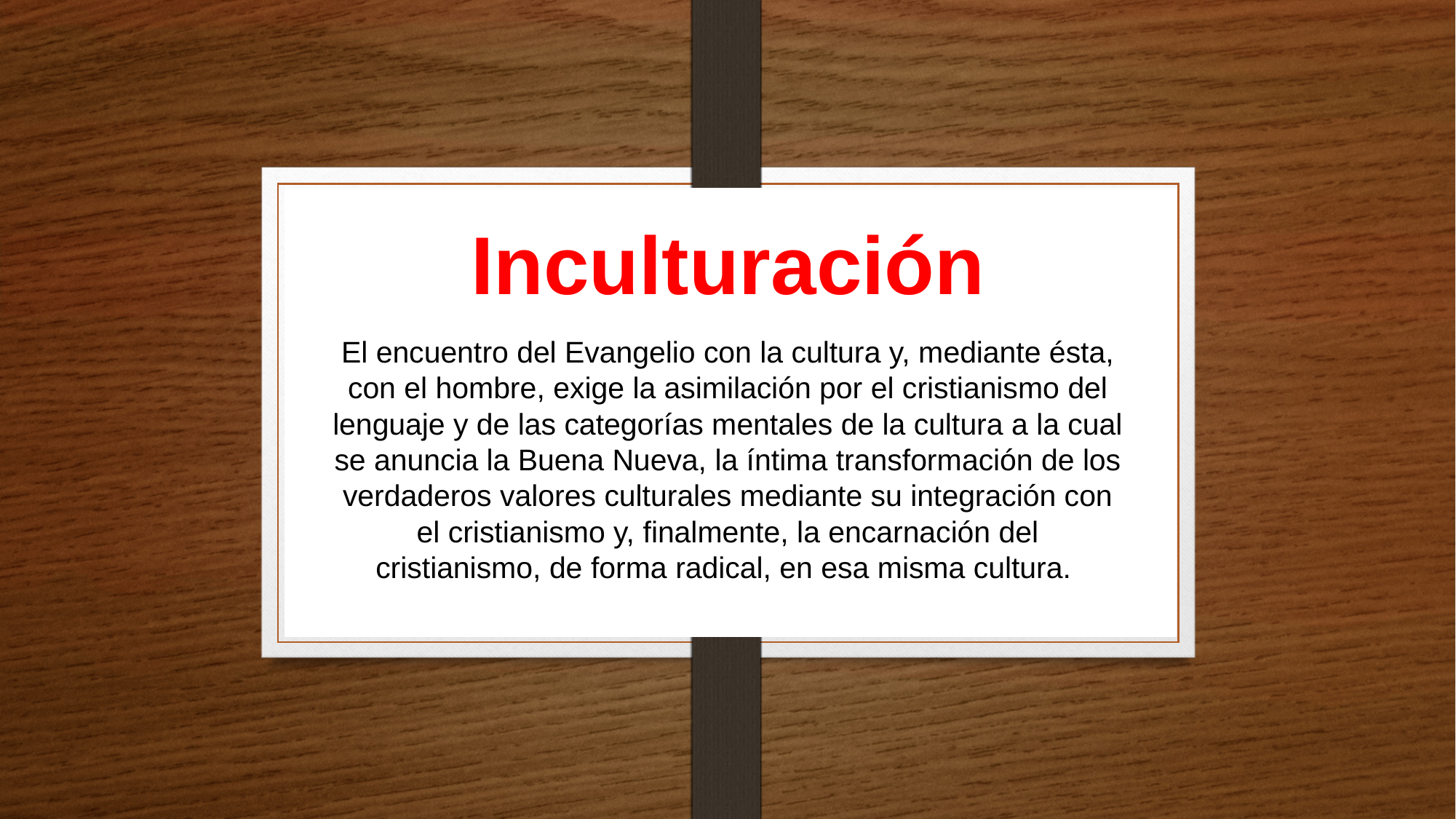

# Inculturación
El encuentro del Evangelio con la cultura y, mediante ésta, con el hombre, exige la asimilación por el cristianismo del lenguaje y de las categorías mentales de la cultura a la cual se anuncia la Buena Nueva, la íntima transformación de los verdaderos valores culturales mediante su integración con el cristianismo y, finalmente, la encarnación del cristianismo, de forma radical, en esa misma cultura.